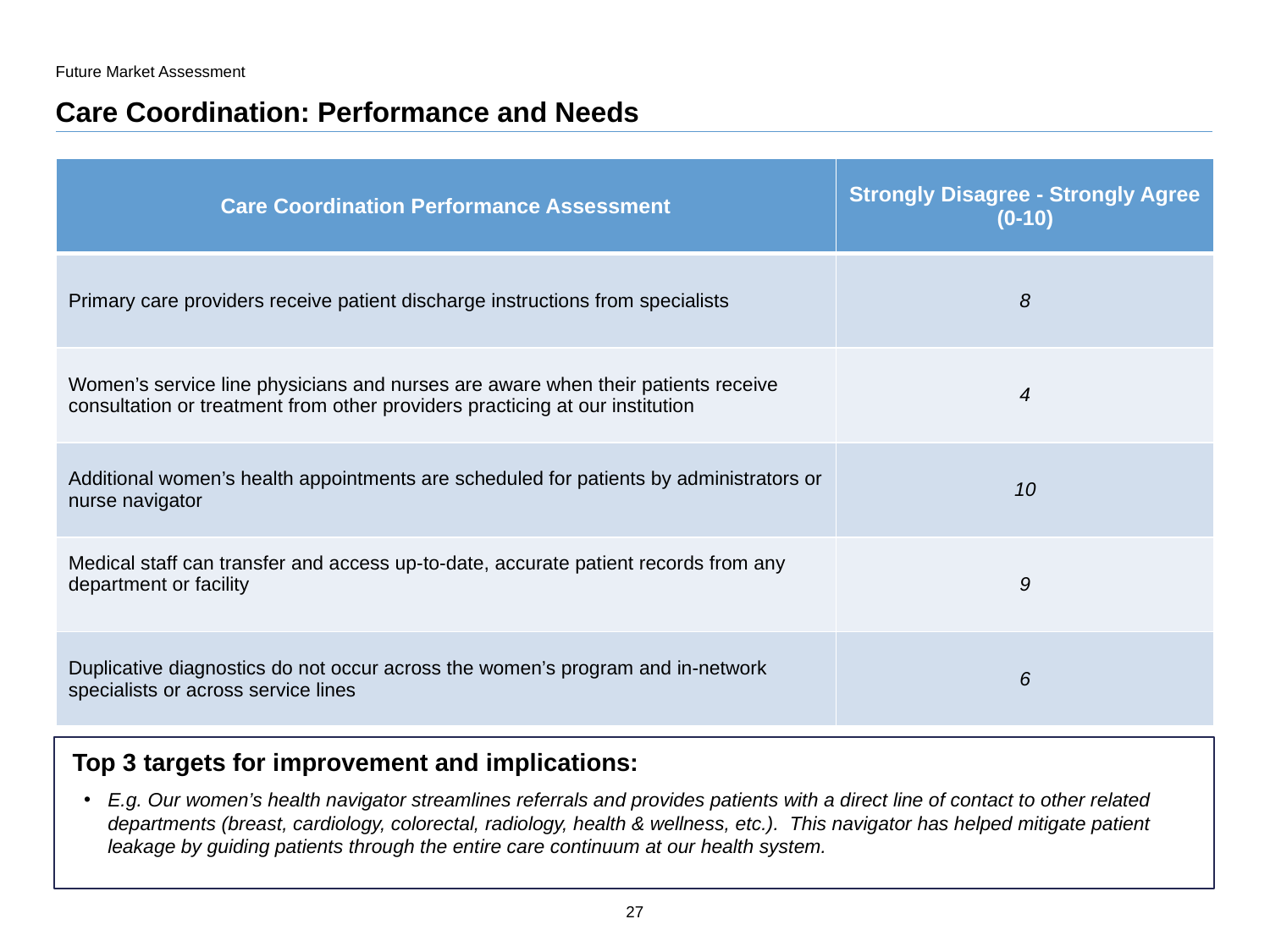

Future Market Assessment
# Care Coordination: Performance and Needs
| Care Coordination Performance Assessment | Strongly Disagree - Strongly Agree (0-10) |
| --- | --- |
| Primary care providers receive patient discharge instructions from specialists | 8 |
| Women’s service line physicians and nurses are aware when their patients receive consultation or treatment from other providers practicing at our institution | 4 |
| Additional women’s health appointments are scheduled for patients by administrators or nurse navigator | 10 |
| Medical staff can transfer and access up-to-date, accurate patient records from any department or facility | 9 |
| Duplicative diagnostics do not occur across the women’s program and in-network specialists or across service lines | 6 |

Top 3 targets for improvement and implications:
E.g. Our women’s health navigator streamlines referrals and provides patients with a direct line of contact to other related departments (breast, cardiology, colorectal, radiology, health & wellness, etc.).  This navigator has helped mitigate patient leakage by guiding patients through the entire care continuum at our health system.

27